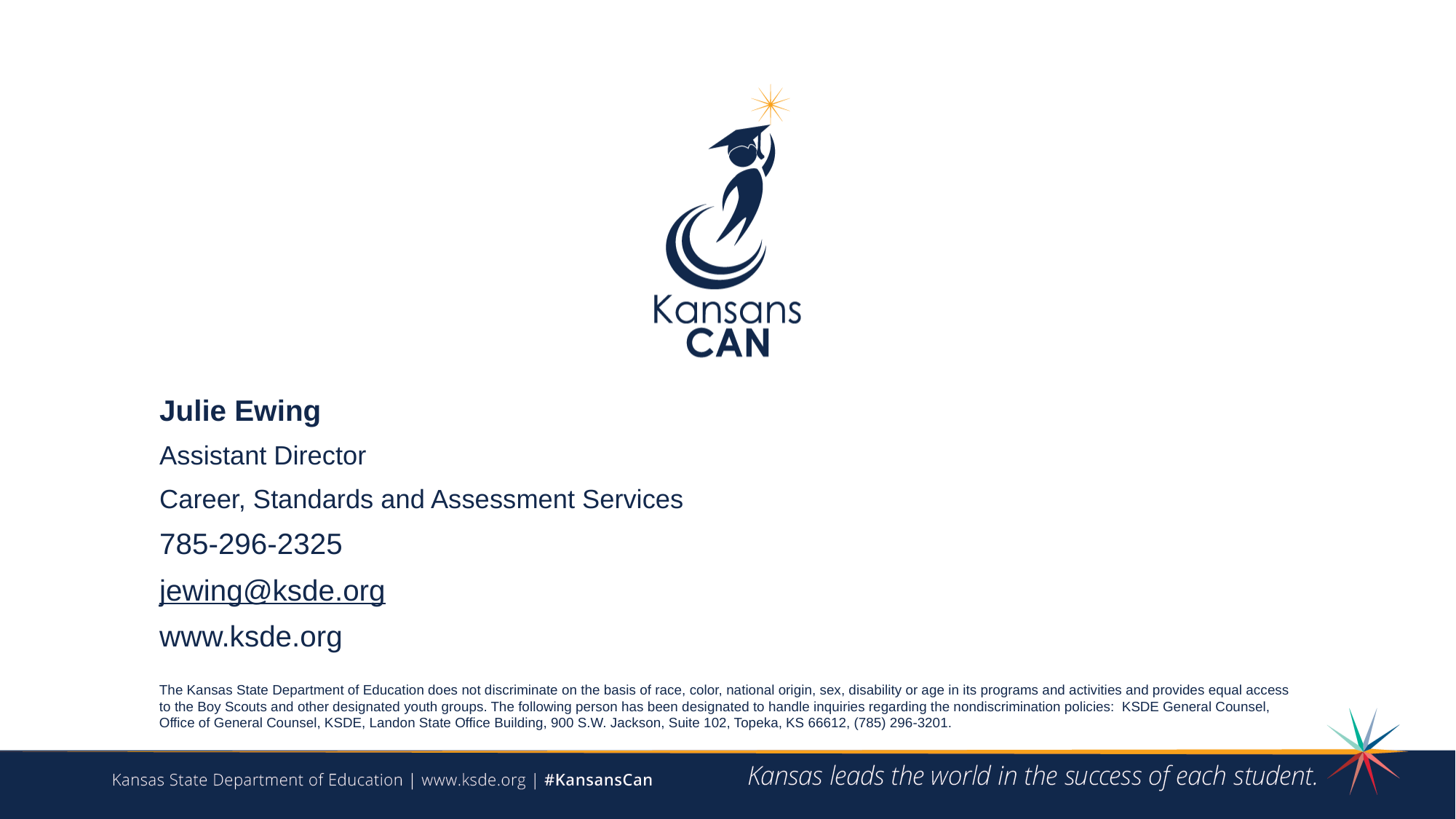

Contact testing
Julie Ewing
Assistant Director
Career, Standards and Assessment Services
785-296-2325
jewing@ksde.org
www.ksde.org